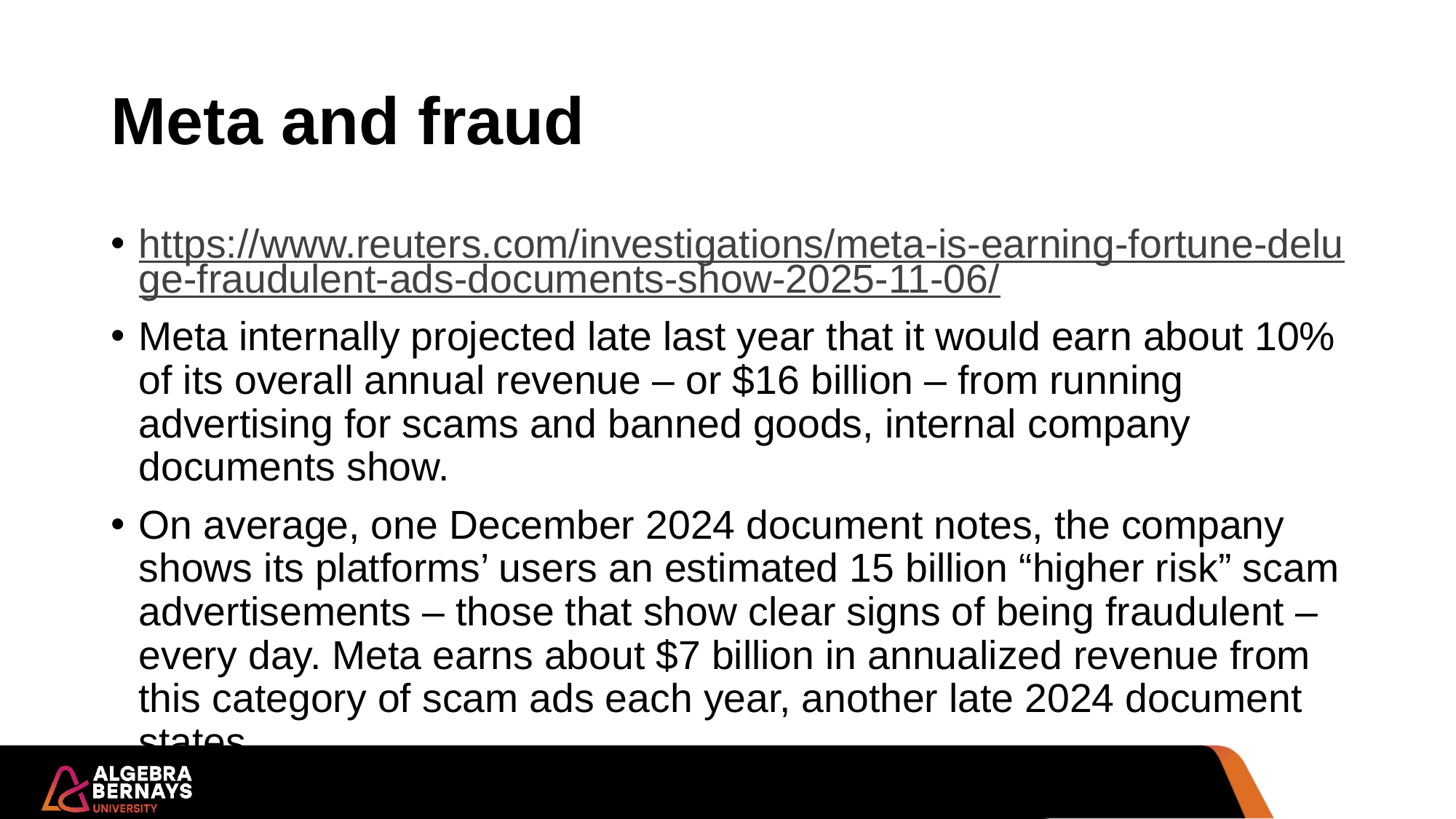

# Meta and fraud
https://www.reuters.com/investigations/meta-is-earning-fortune-deluge-fraudulent-ads-documents-show-2025-11-06/
Meta internally projected late last year that it would earn about 10% of its overall annual revenue – or $16 billion – from running advertising for scams and banned goods, internal company documents show.
On average, one December 2024 document notes, the company shows its platforms’ users an estimated 15 billion “higher risk” scam advertisements – those that show clear signs of being fraudulent – every day. Meta earns about $7 billion in annualized revenue from this category of scam ads each year, another late 2024 document states.